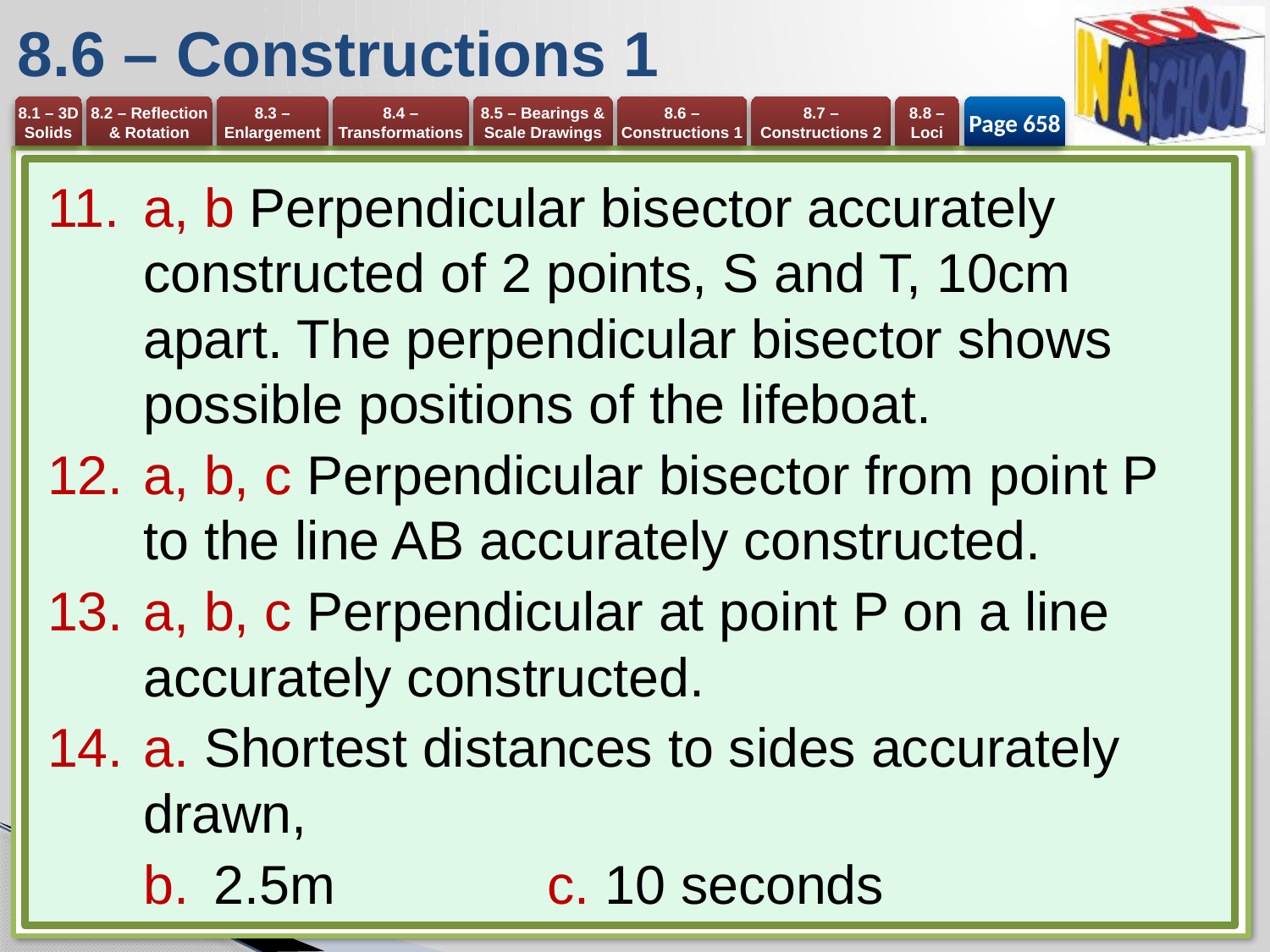

# 8.6 – Constructions 1
Page 658
a, b Perpendicular bisector accurately constructed of 2 points, S and T, 10cm apart. The perpendicular bisector shows possible positions of the lifeboat.
a, b, c Perpendicular bisector from point P to the line AB accurately constructed.
a, b, c Perpendicular at point P on a line accurately constructed.
a. Shortest distances to sides accurately drawn,
2.5m 		c. 10 seconds